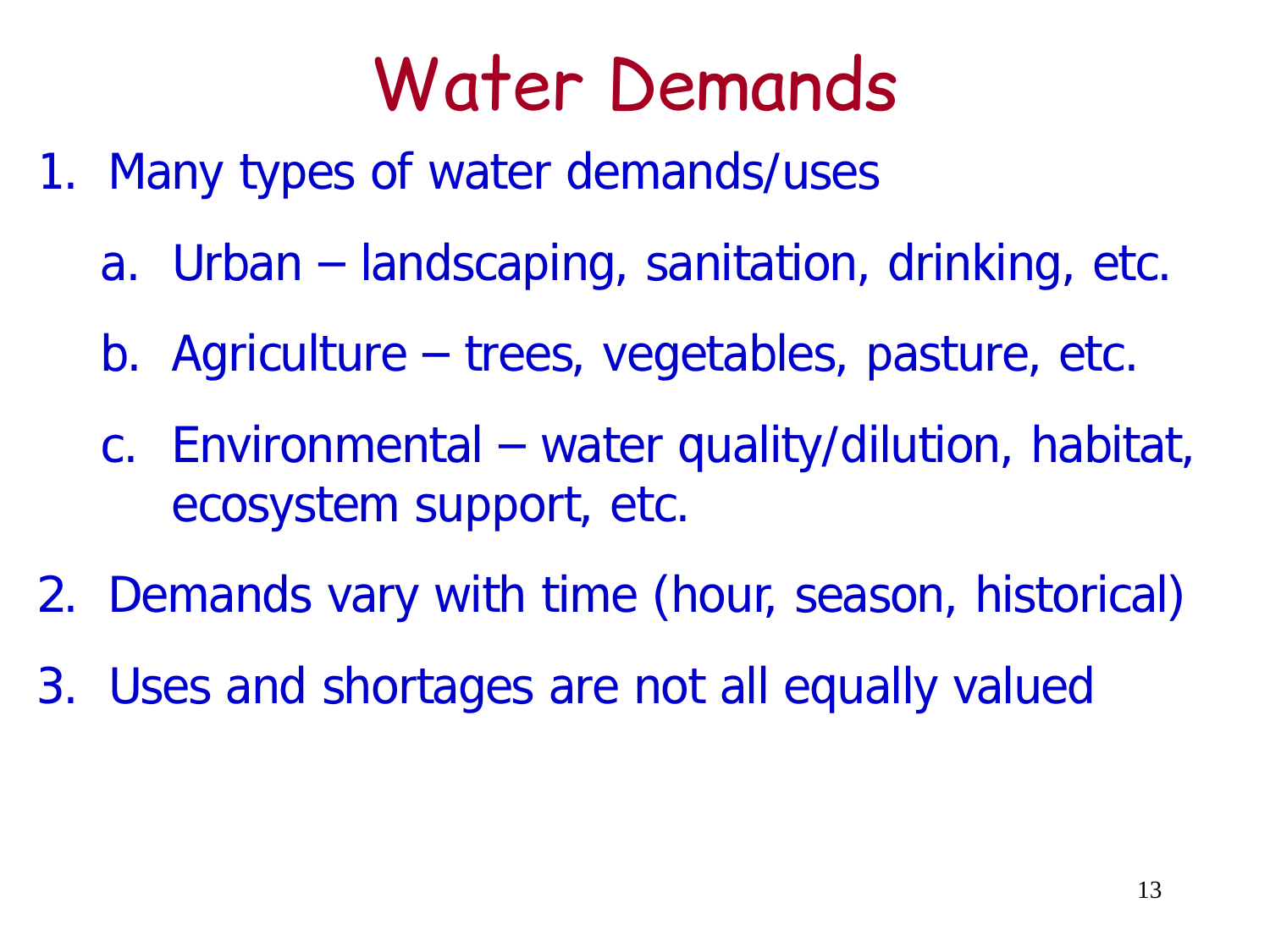

Water Demands
Many types of water demands/uses
Urban – landscaping, sanitation, drinking, etc.
Agriculture – trees, vegetables, pasture, etc.
Environmental – water quality/dilution, habitat, ecosystem support, etc.
Demands vary with time (hour, season, historical)
Uses and shortages are not all equally valued
13